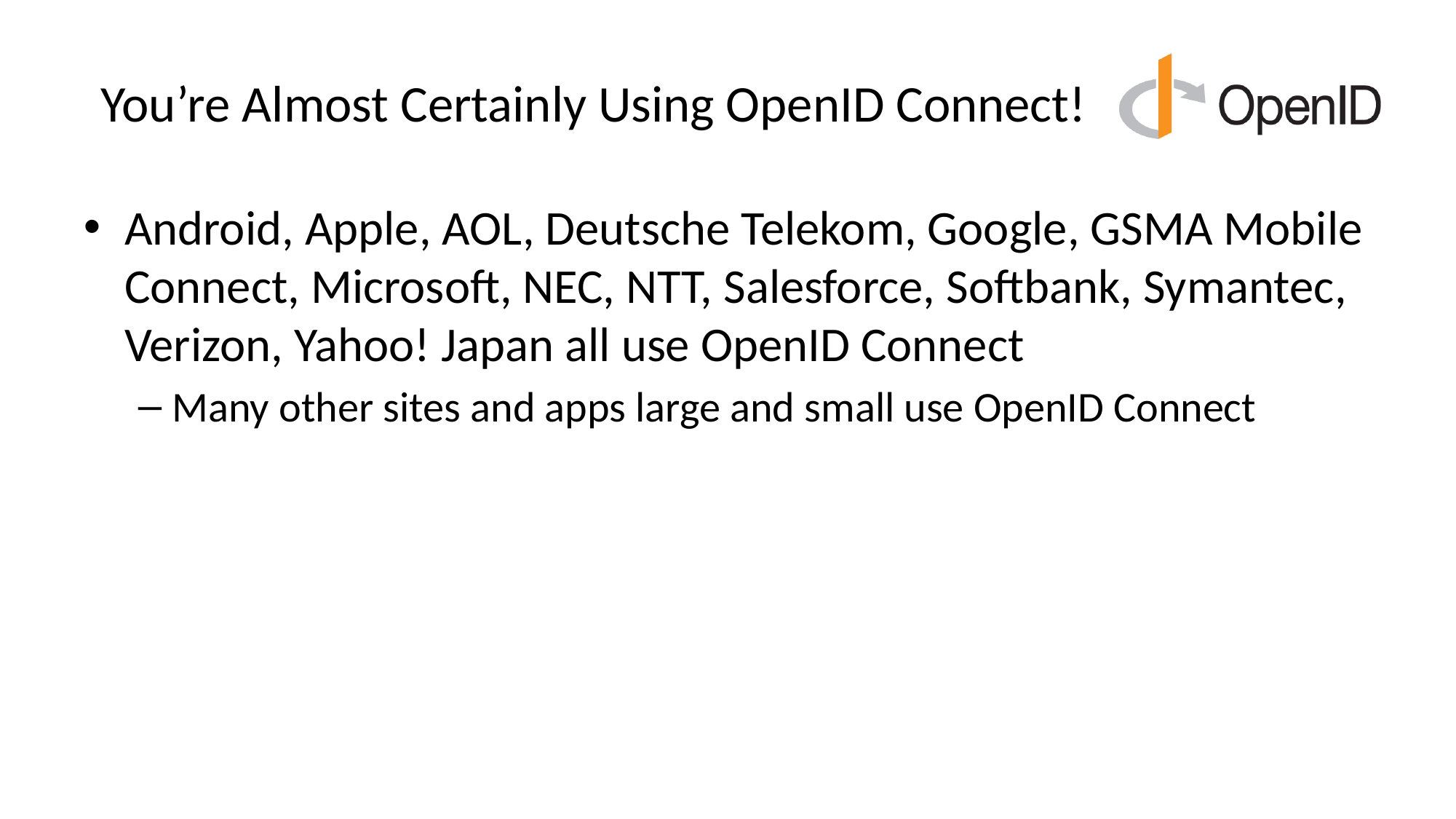

# You’re Almost Certainly Using OpenID Connect!
Android, Apple, AOL, Deutsche Telekom, Google, GSMA Mobile Connect, Microsoft, NEC, NTT, Salesforce, Softbank, Symantec, Verizon, Yahoo! Japan all use OpenID Connect
Many other sites and apps large and small use OpenID Connect